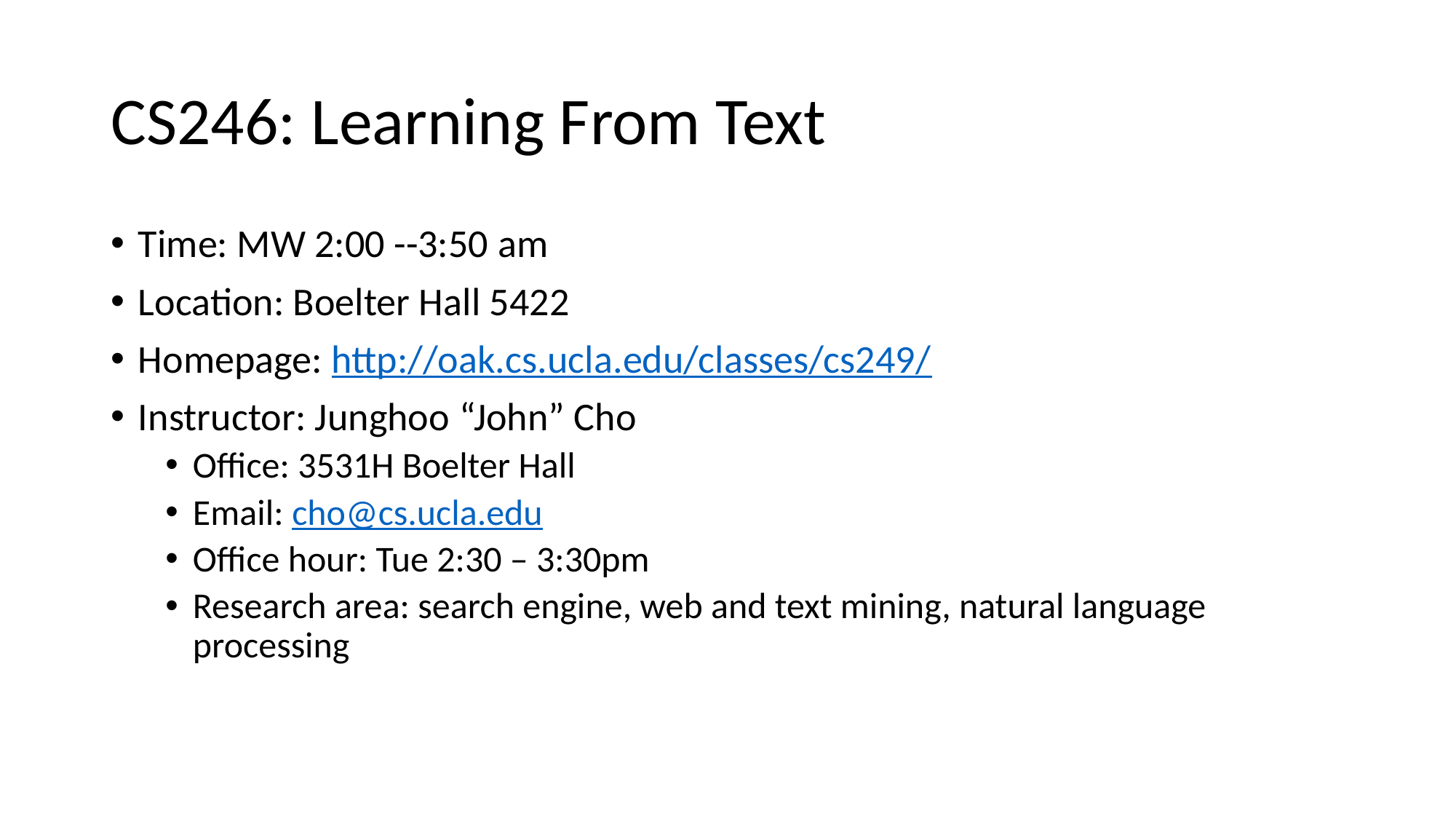

# CS246: Learning From Text
Time: MW 2:00 --3:50 am
Location: Boelter Hall 5422
Homepage: http://oak.cs.ucla.edu/classes/cs249/
Instructor: Junghoo “John” Cho
Office: 3531H Boelter Hall
Email: cho@cs.ucla.edu
Office hour: Tue 2:30 – 3:30pm
Research area: search engine, web and text mining, natural language processing